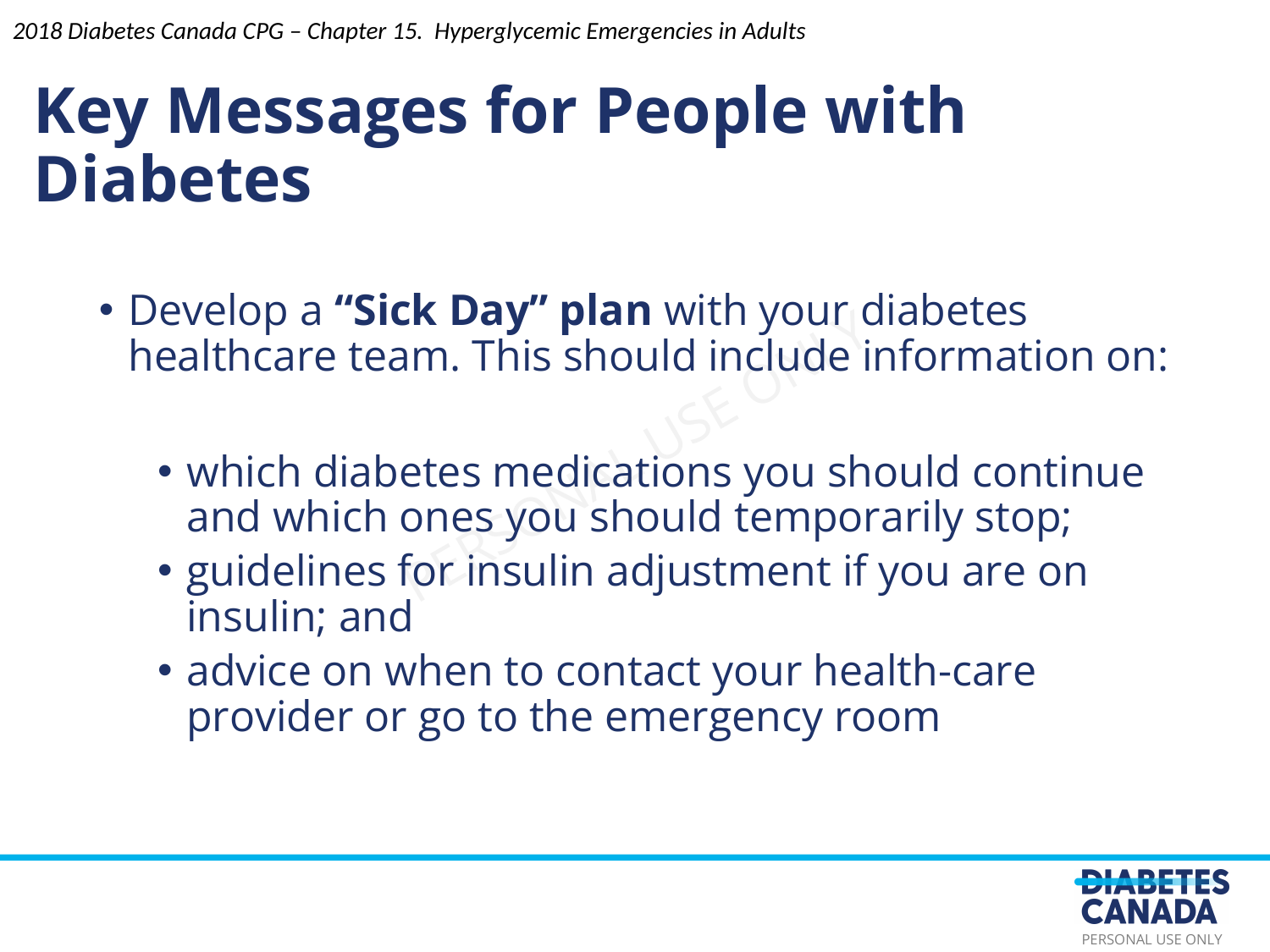

2018 Diabetes Canada CPG – Chapter 15.  Hyperglycemic Emergencies in Adults
Key Messages for People with Diabetes
Develop a “Sick Day” plan with your diabetes healthcare team. This should include information on:

which diabetes medications you should continue and which ones you should temporarily stop;
guidelines for insulin adjustment if you are on insulin; and
advice on when to contact your health-care provider or go to the emergency room